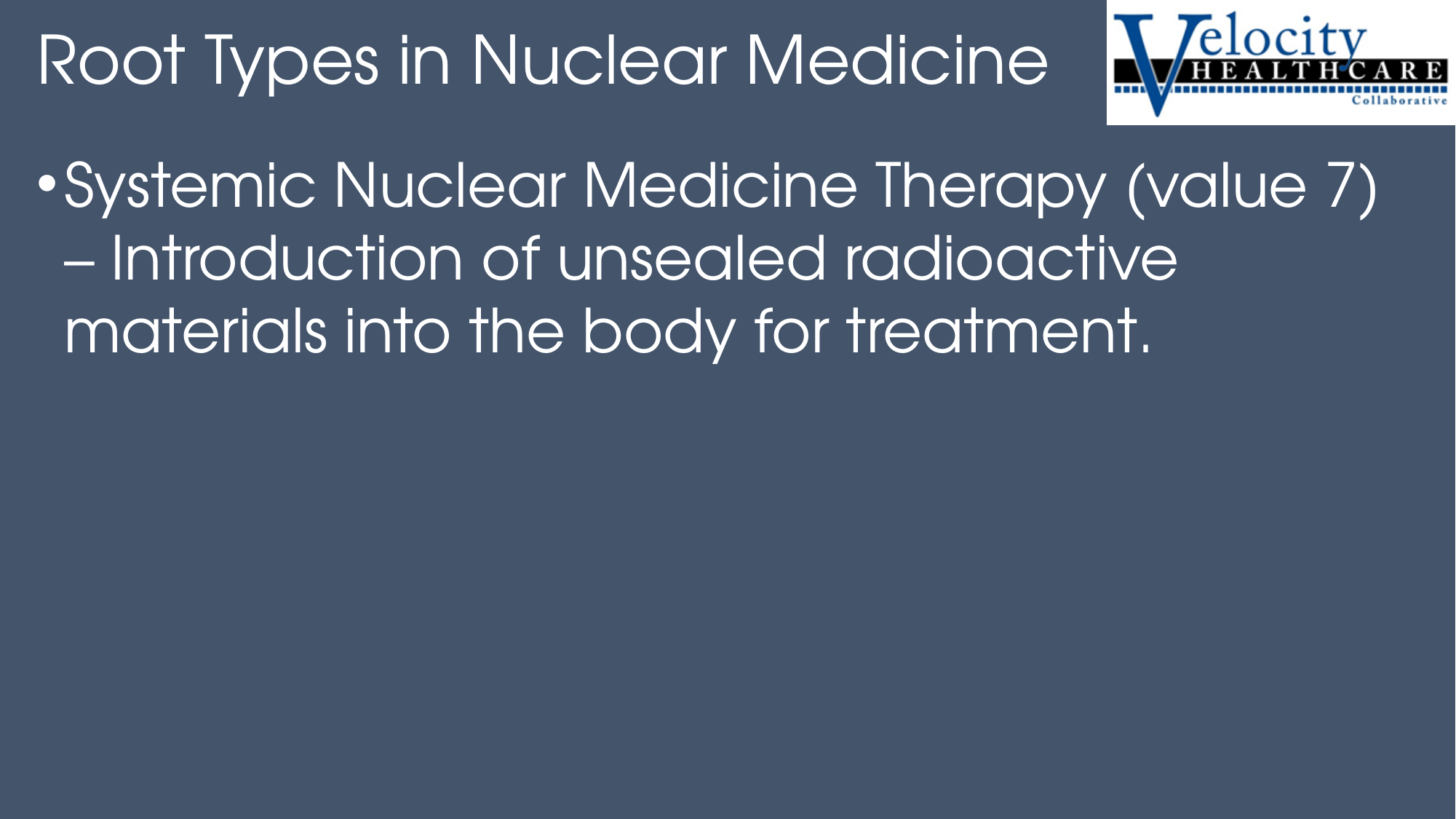

# Root Types in Nuclear Medicine
Systemic Nuclear Medicine Therapy (value 7) – Introduction of unsealed radioactive materials into the body for treatment.